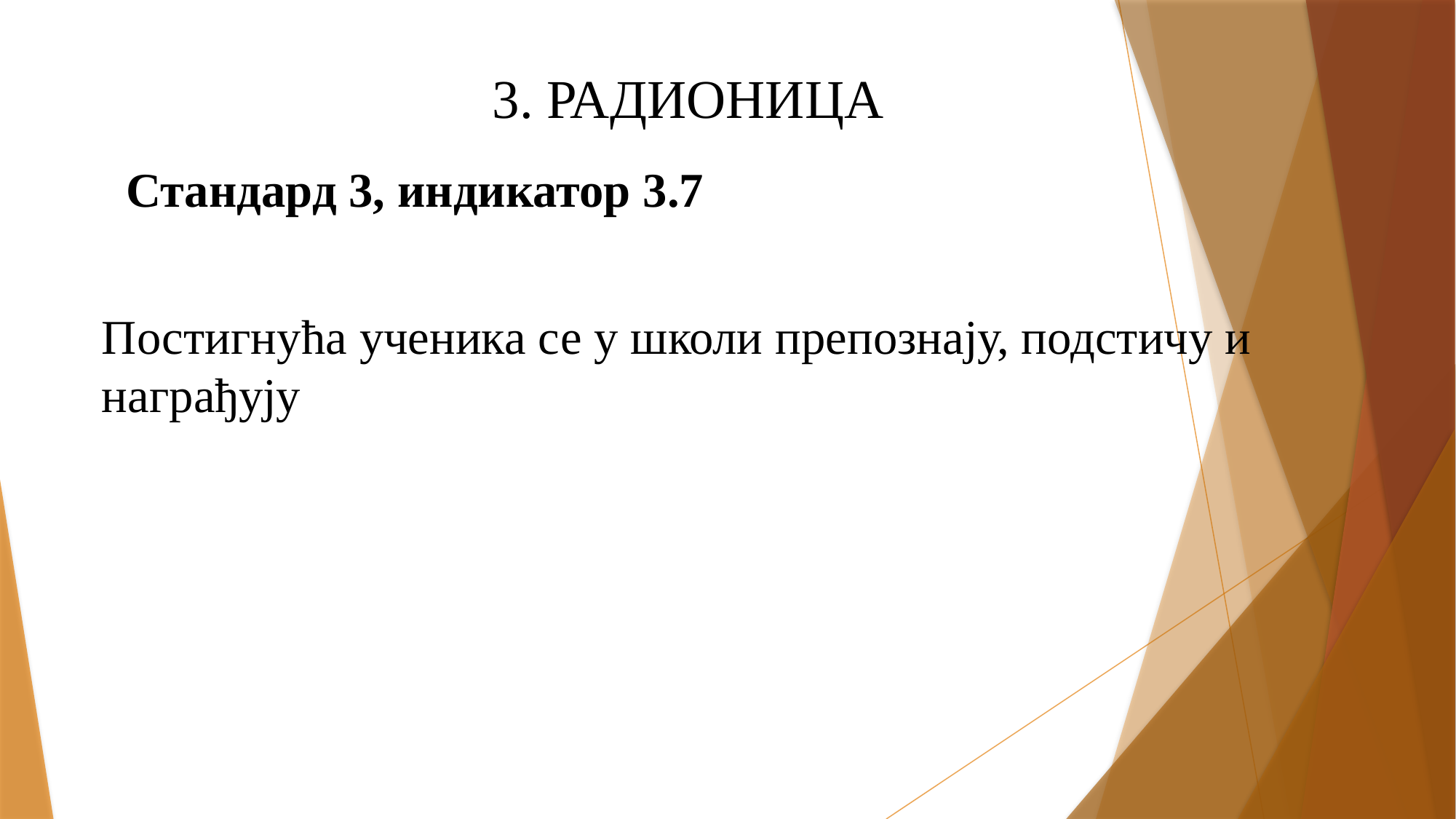

3. РАДИОНИЦА
  Стандард 3, индикатор 3.7

Постигнућа ученика се у школи препознају, подстичу и награђују